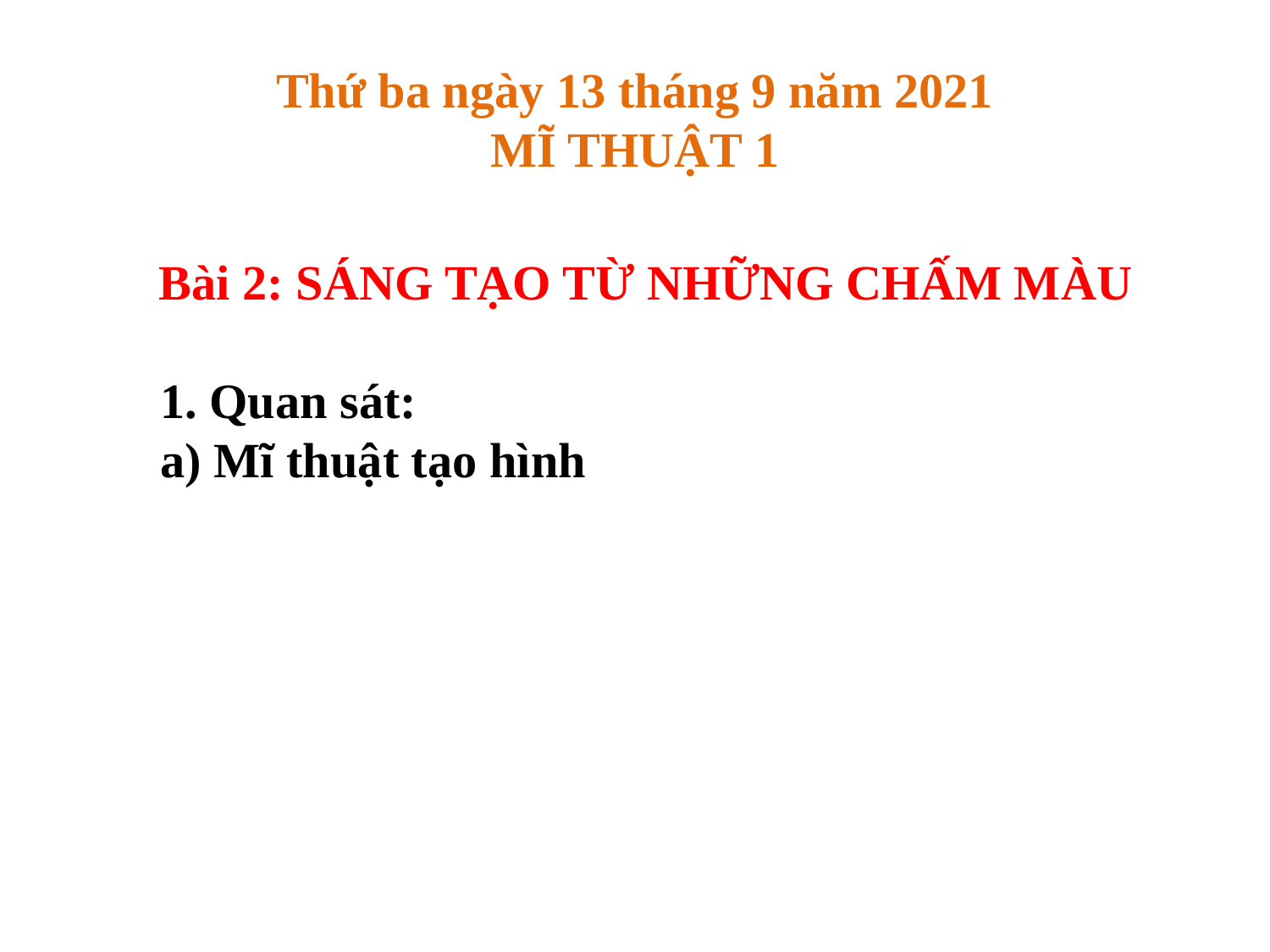

# Thứ ba ngày 13 tháng 9 năm 2021 MĨ THUẬT 1
Bài 2: SÁNG TẠO TỪ NHỮNG CHẤM MÀU
      1. Quan sát:
      a) Mĩ thuật tạo hình